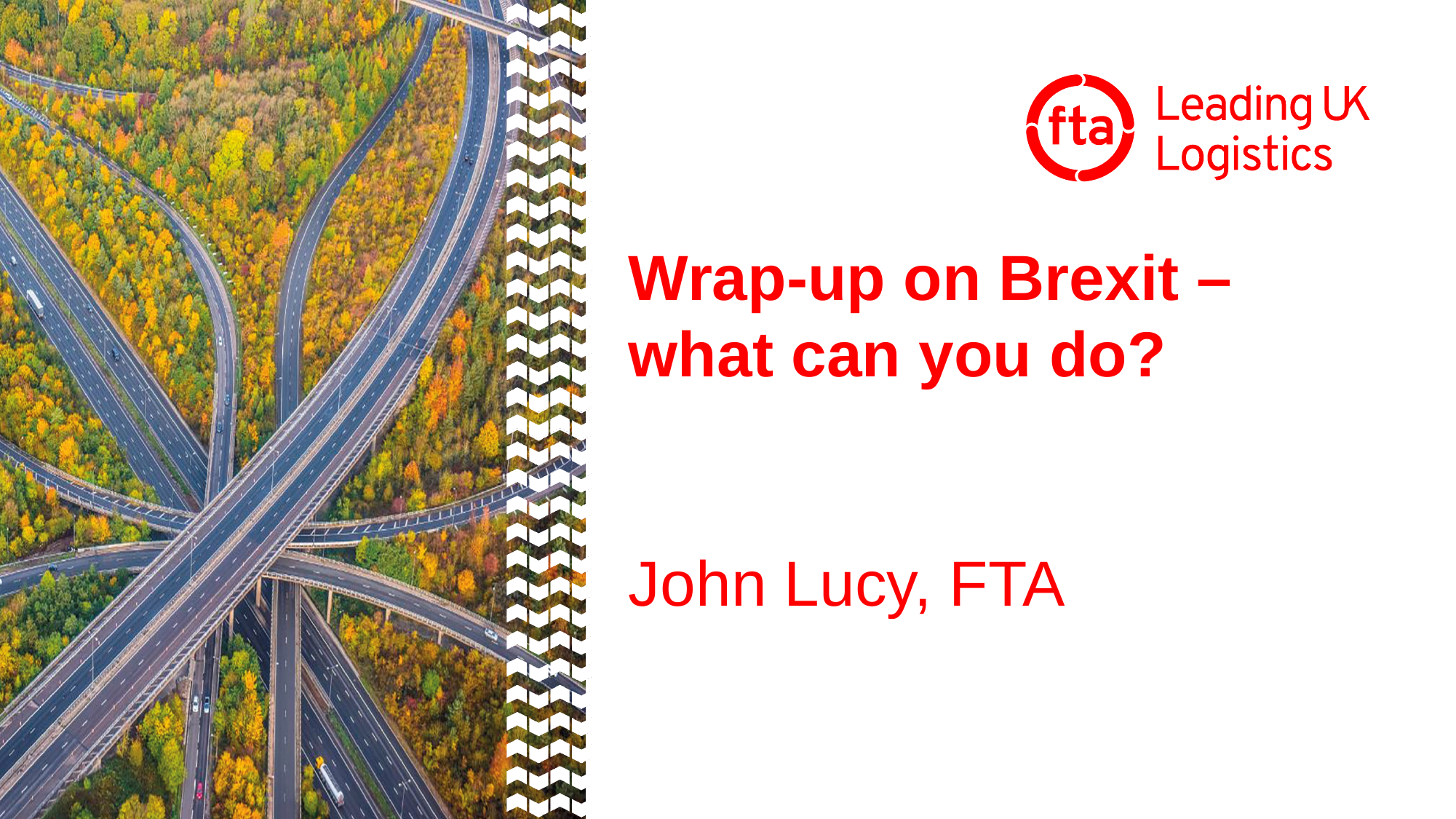

# Wrap-up on Brexit – what can you do? John Lucy, FTA